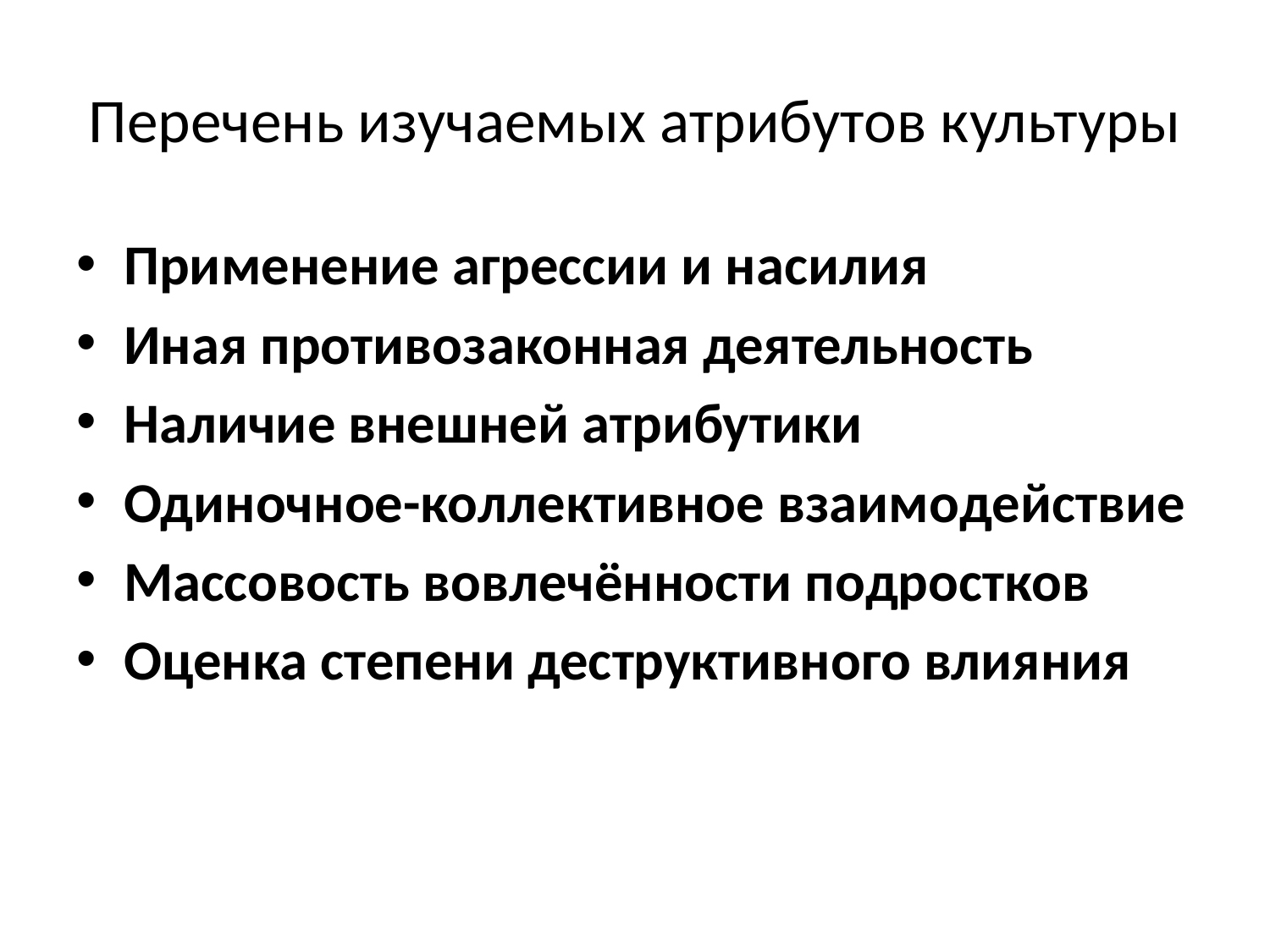

# Перечень изучаемых атрибутов культуры
Применение агрессии и насилия
Иная противозаконная деятельность
Наличие внешней атрибутики
Одиночное-коллективное взаимодействие
Массовость вовлечённости подростков
Оценка степени деструктивного влияния